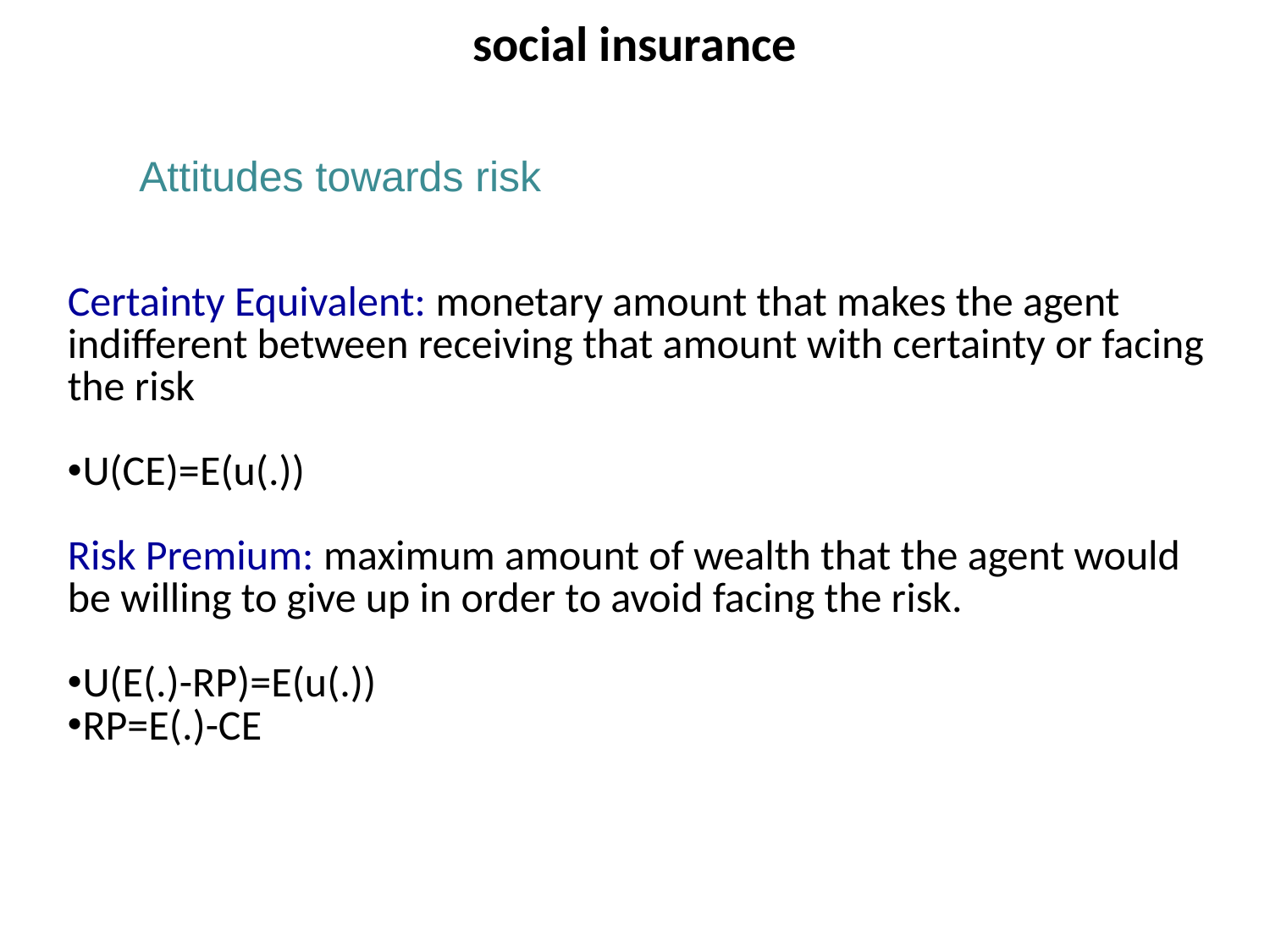

social insurance

Attitudes towards risk
| Certainty Equivalent: monetary amount that makes the agent indifferent between receiving that amount with certainty or facing the risk U(CE)=E(u(.)) Risk Premium: maximum amount of wealth that the agent would be willing to give up in order to avoid facing the risk. U(E(.)-RP)=E(u(.)) RP=E(.)-CE |
| --- |
|  |